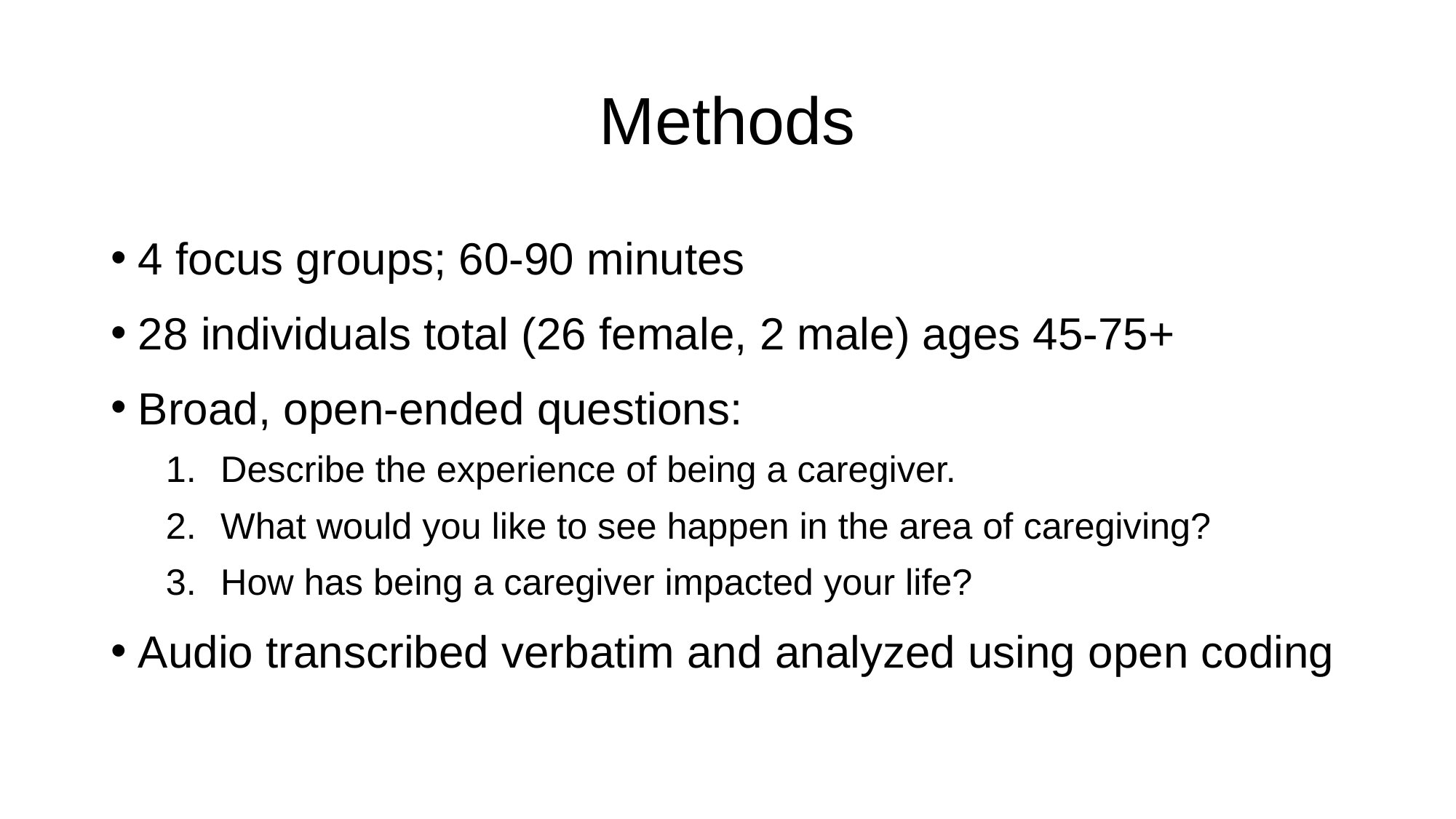

# Methods
4 focus groups; 60-90 minutes
28 individuals total (26 female, 2 male) ages 45-75+
Broad, open-ended questions:
Describe the experience of being a caregiver.
What would you like to see happen in the area of caregiving?
How has being a caregiver impacted your life?
Audio transcribed verbatim and analyzed using open coding